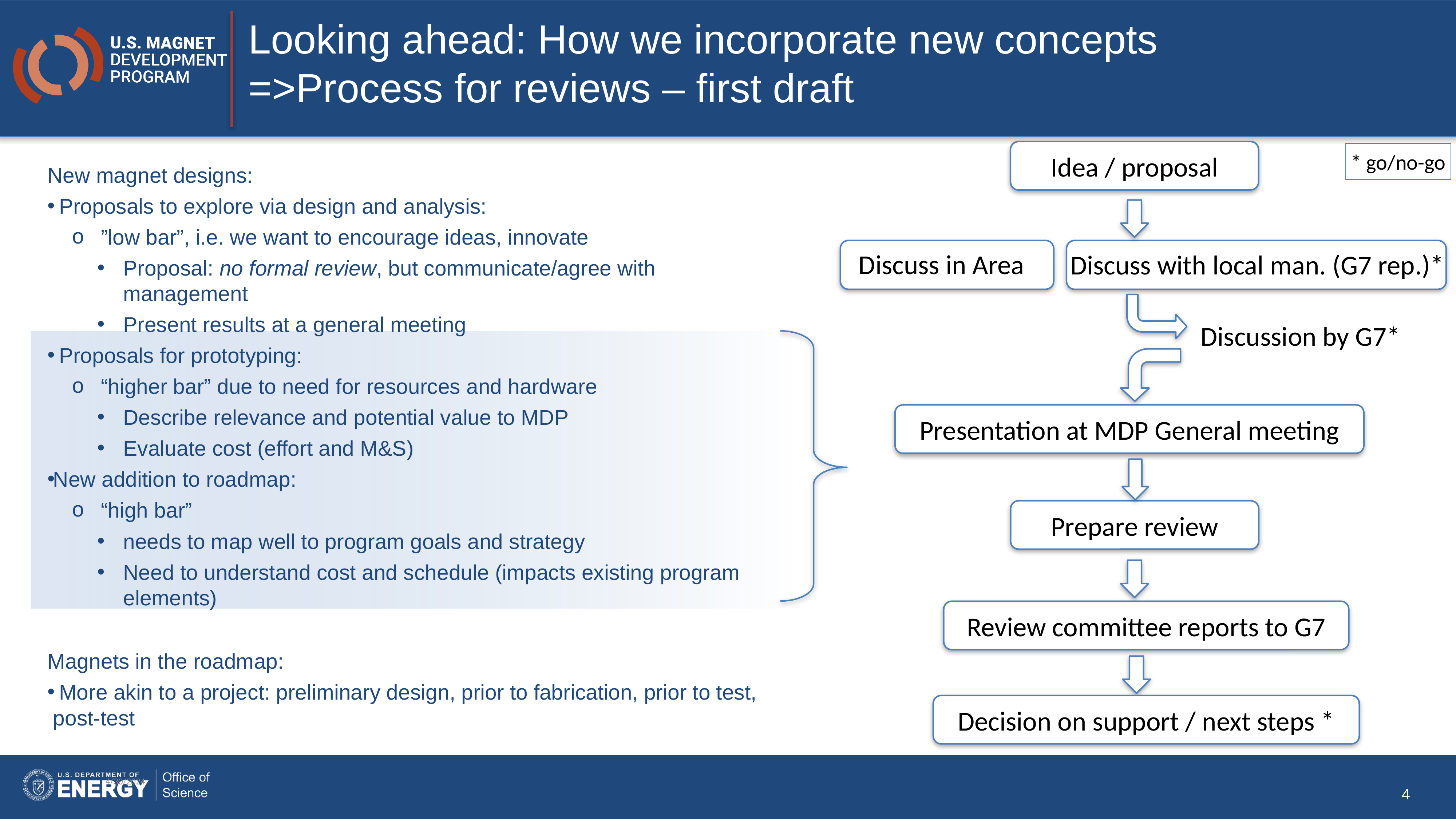

# Looking ahead: How we incorporate new concepts =>Process for reviews – first draft
Idea / proposal
* go/no-go
New magnet designs:
 Proposals to explore via design and analysis:
”low bar”, i.e. we want to encourage ideas, innovate
Proposal: no formal review, but communicate/agree with management
Present results at a general meeting
 Proposals for prototyping:
“higher bar” due to need for resources and hardware
Describe relevance and potential value to MDP
Evaluate cost (effort and M&S)
New addition to roadmap:
“high bar”
needs to map well to program goals and strategy
Need to understand cost and schedule (impacts existing program elements)

Magnets in the roadmap:
 More akin to a project: preliminary design, prior to fabrication, prior to test, post-test

Discuss in Area
Discuss with local man. (G7 rep.)*

Discussion by G7*

Presentation at MDP General meeting

Prepare review

Review committee reports to G7

Decision on support / next steps *
4/30/2024
4